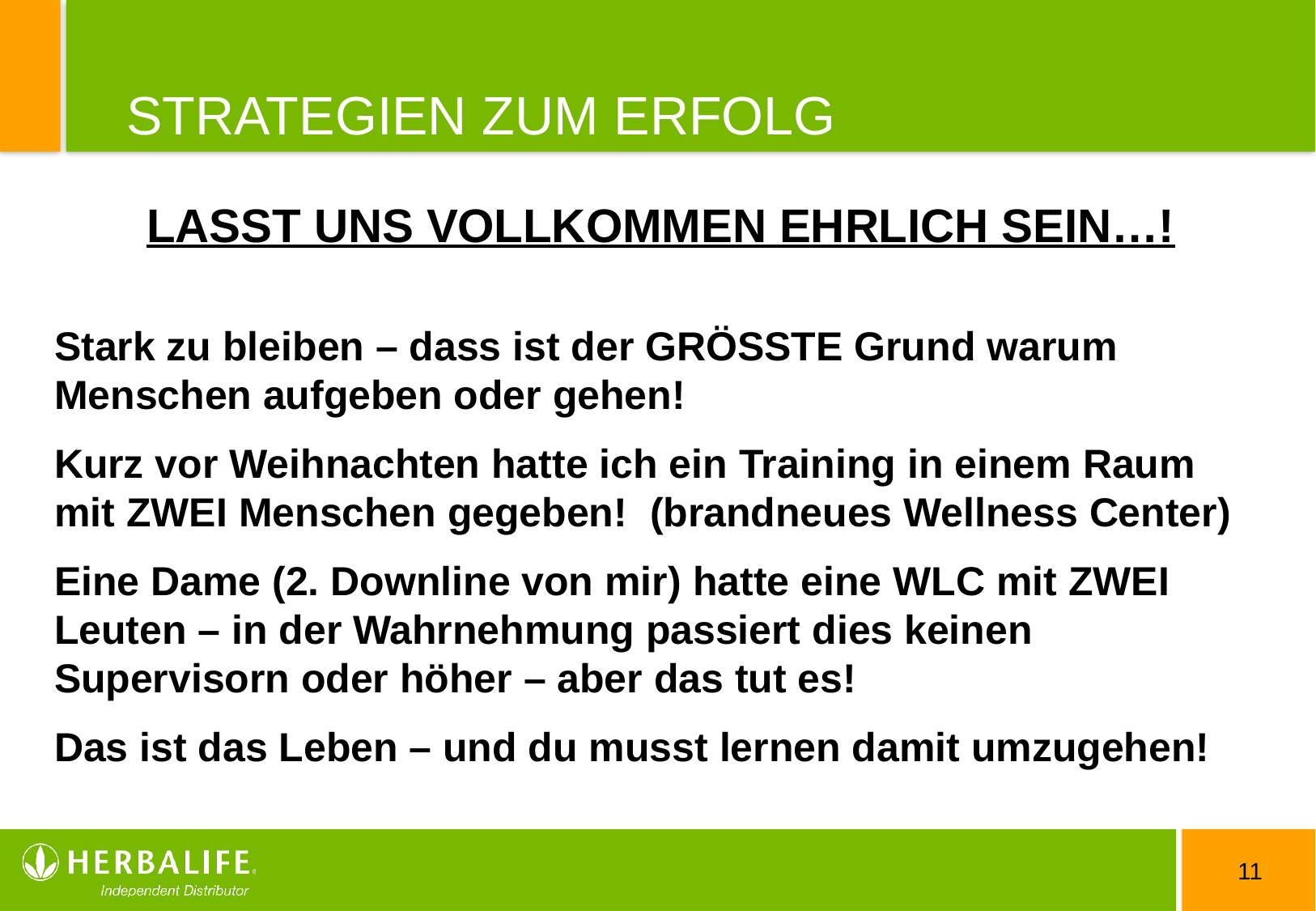

# STRATEGIEN ZUM ERFOLG
LASST UNS VOLLKOMMEN EHRLICH SEIN…!
Stark zu bleiben – dass ist der GRÖSSTE Grund warum Menschen aufgeben oder gehen!
Kurz vor Weihnachten hatte ich ein Training in einem Raum mit ZWEI Menschen gegeben!  (brandneues Wellness Center)
Eine Dame (2. Downline von mir) hatte eine WLC mit ZWEI Leuten – in der Wahrnehmung passiert dies keinen Supervisorn oder höher – aber das tut es!
Das ist das Leben – und du musst lernen damit umzugehen!